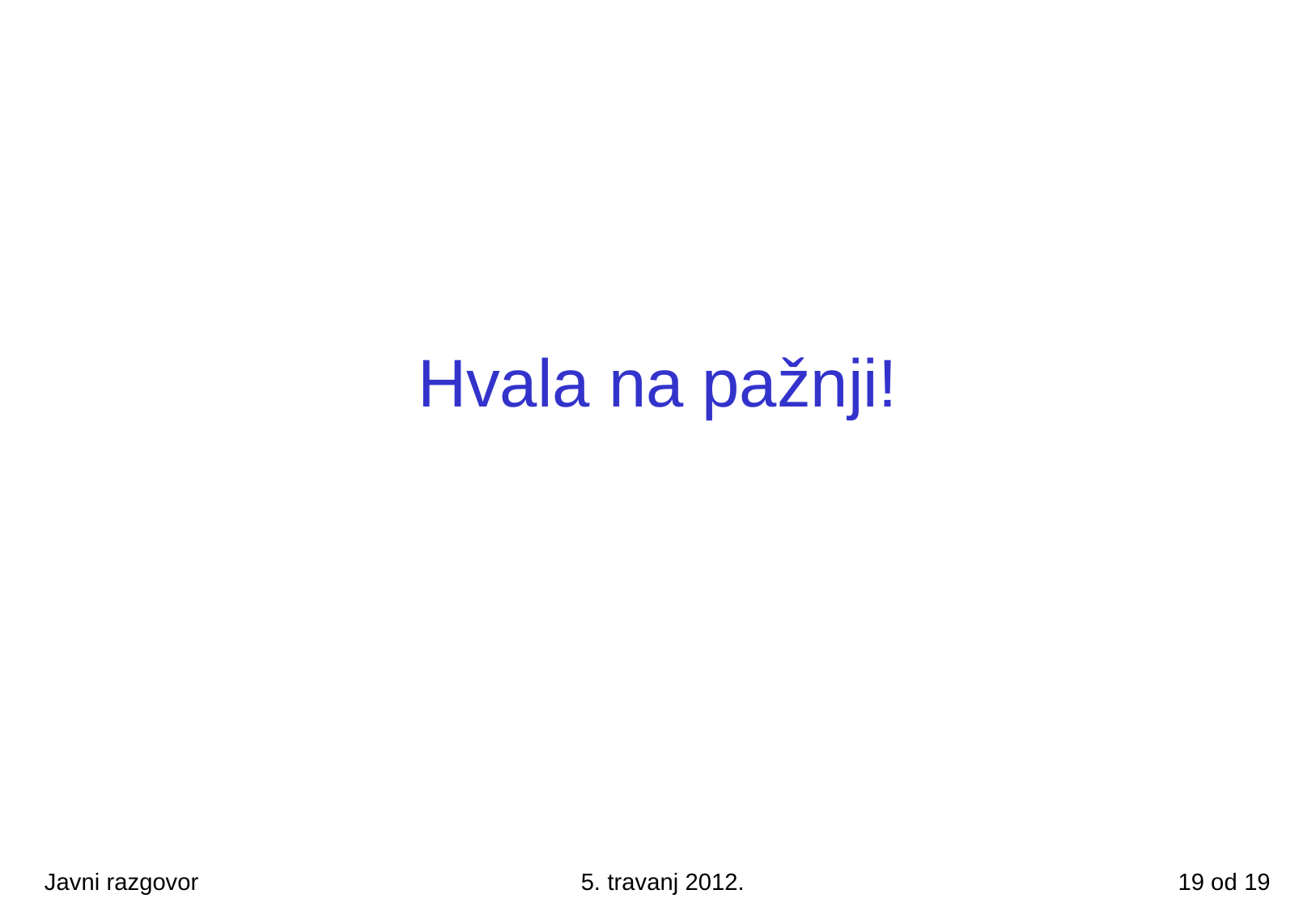

# Hvala na pažnji!
Javni razgovor
5. travanj 2012.
19 od 19